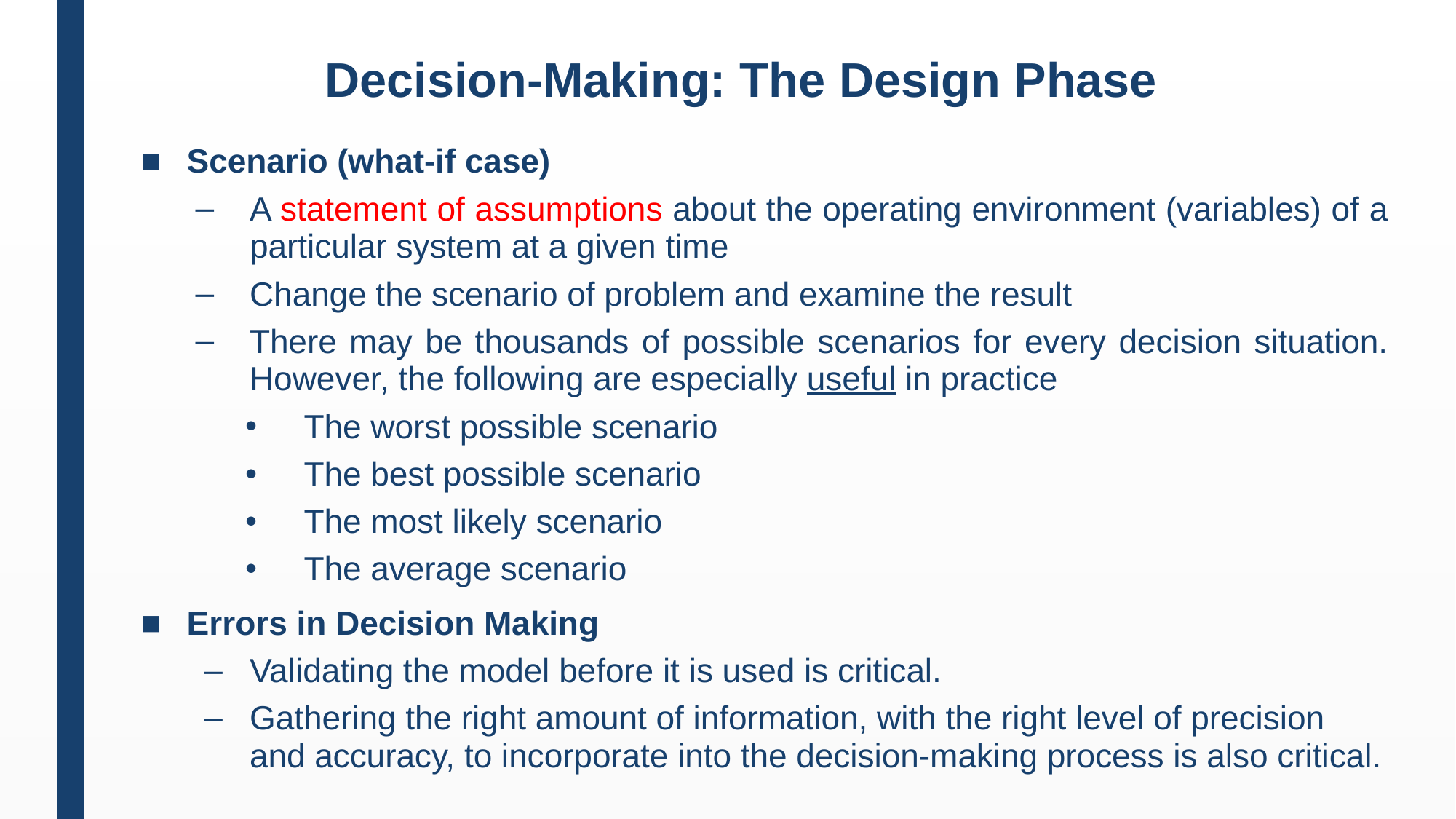

# Decision-Making: The Design Phase
Scenario (what-if case)
A statement of assumptions about the operating environment (variables) of a particular system at a given time
Change the scenario of problem and examine the result
There may be thousands of possible scenarios for every decision situation. However, the following are especially useful in practice
The worst possible scenario
The best possible scenario
The most likely scenario
The average scenario
Errors in Decision Making
Validating the model before it is used is critical.
Gathering the right amount of information, with the right level of precision and accuracy, to incorporate into the decision-making process is also critical.